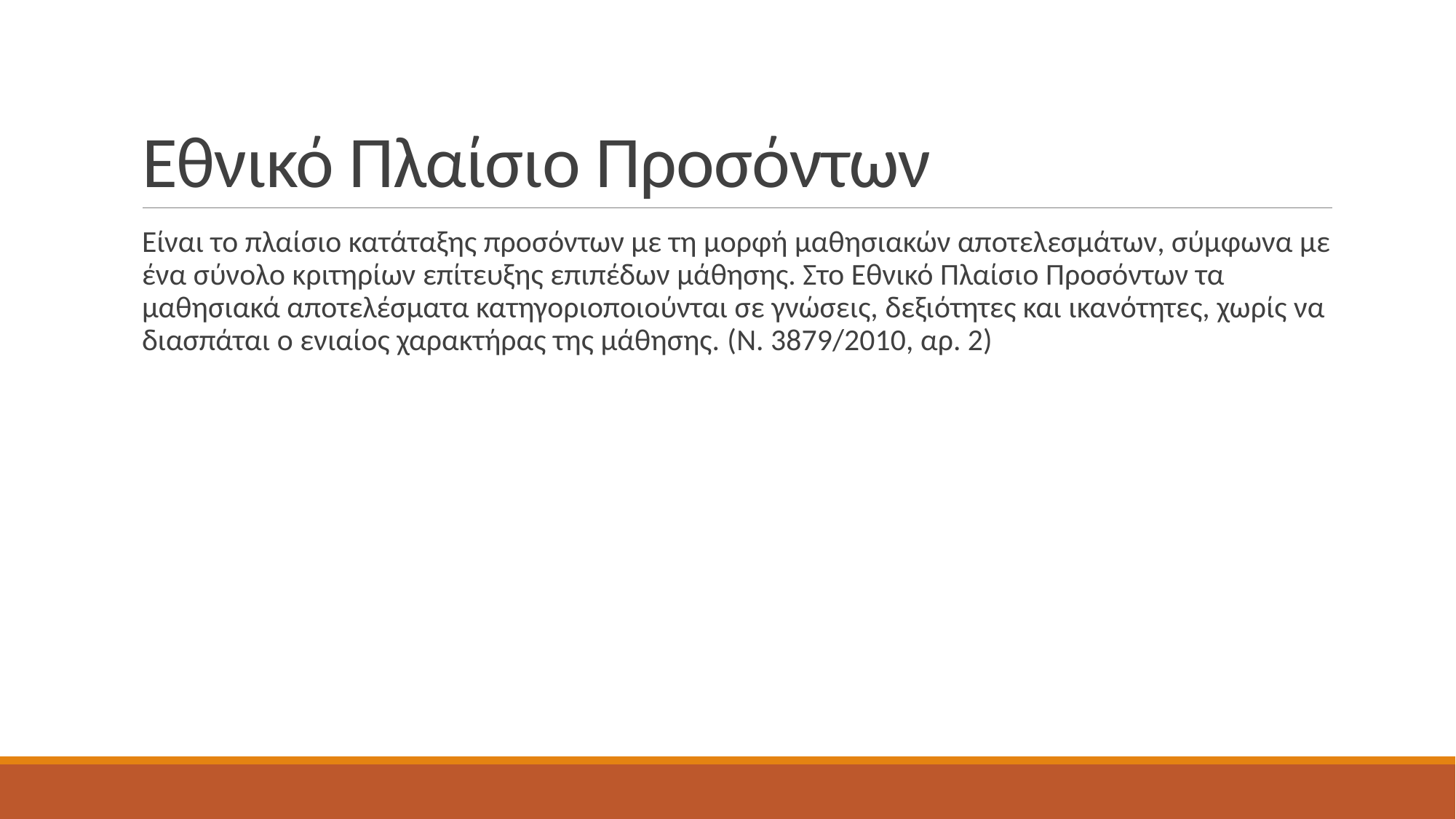

# Εθνικό Πλαίσιο Προσόντων
Είναι το πλαίσιο κατάταξης προσόντων με τη μορφή μαθησιακών αποτελεσμάτων, σύμφωνα με ένα σύνολο κριτηρίων επίτευξης επιπέδων μάθησης. Στο Εθνικό Πλαίσιο Προσόντων τα μαθησιακά αποτελέσματα κατηγοριοποιούνται σε γνώσεις, δεξιότητες και ικανότητες, χωρίς να διασπάται ο ενιαίος χαρακτήρας της μάθησης. (Ν. 3879/2010, αρ. 2)